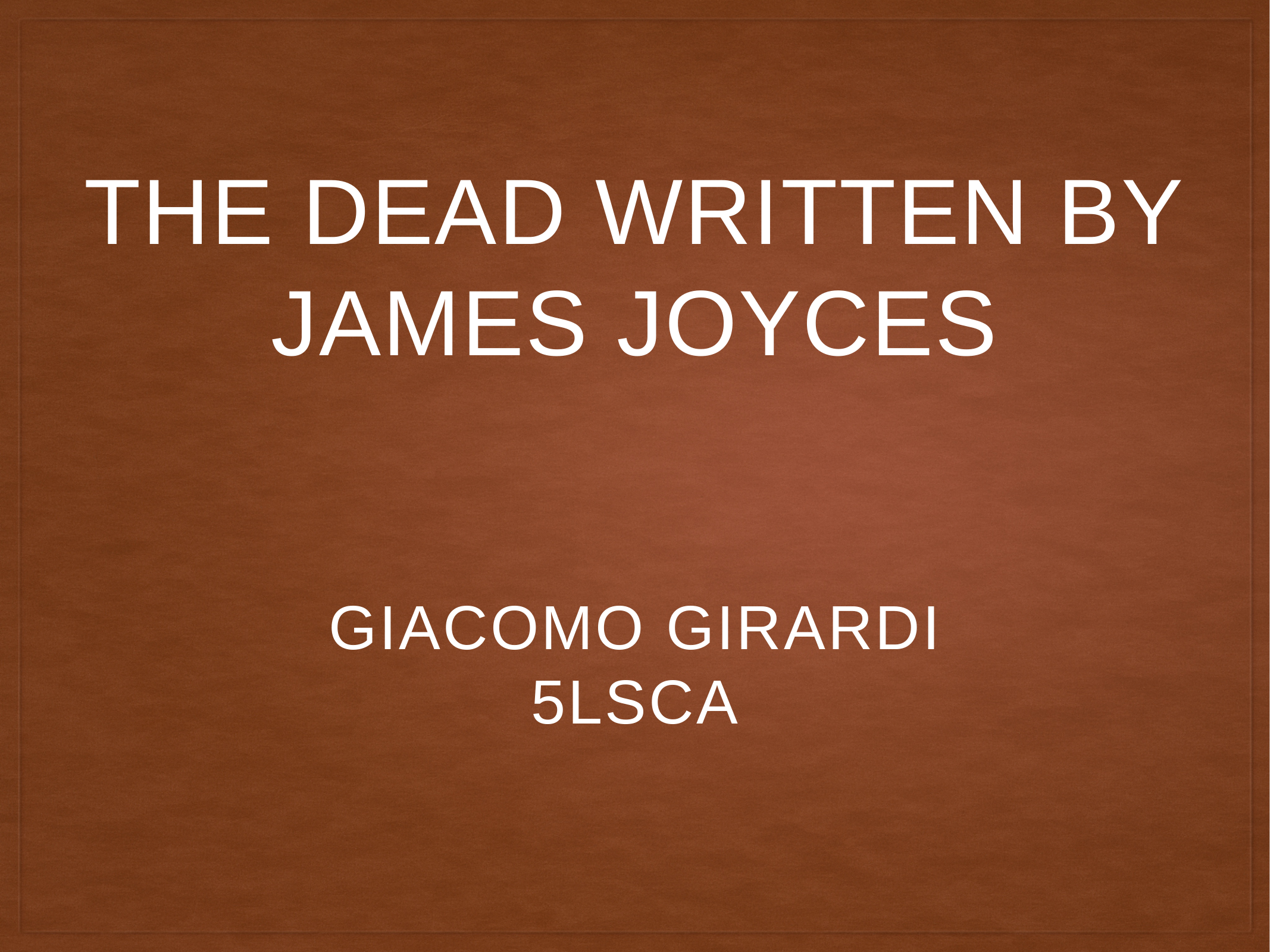

# The dead written by James Joyces
Giacomo girardi
5lsca